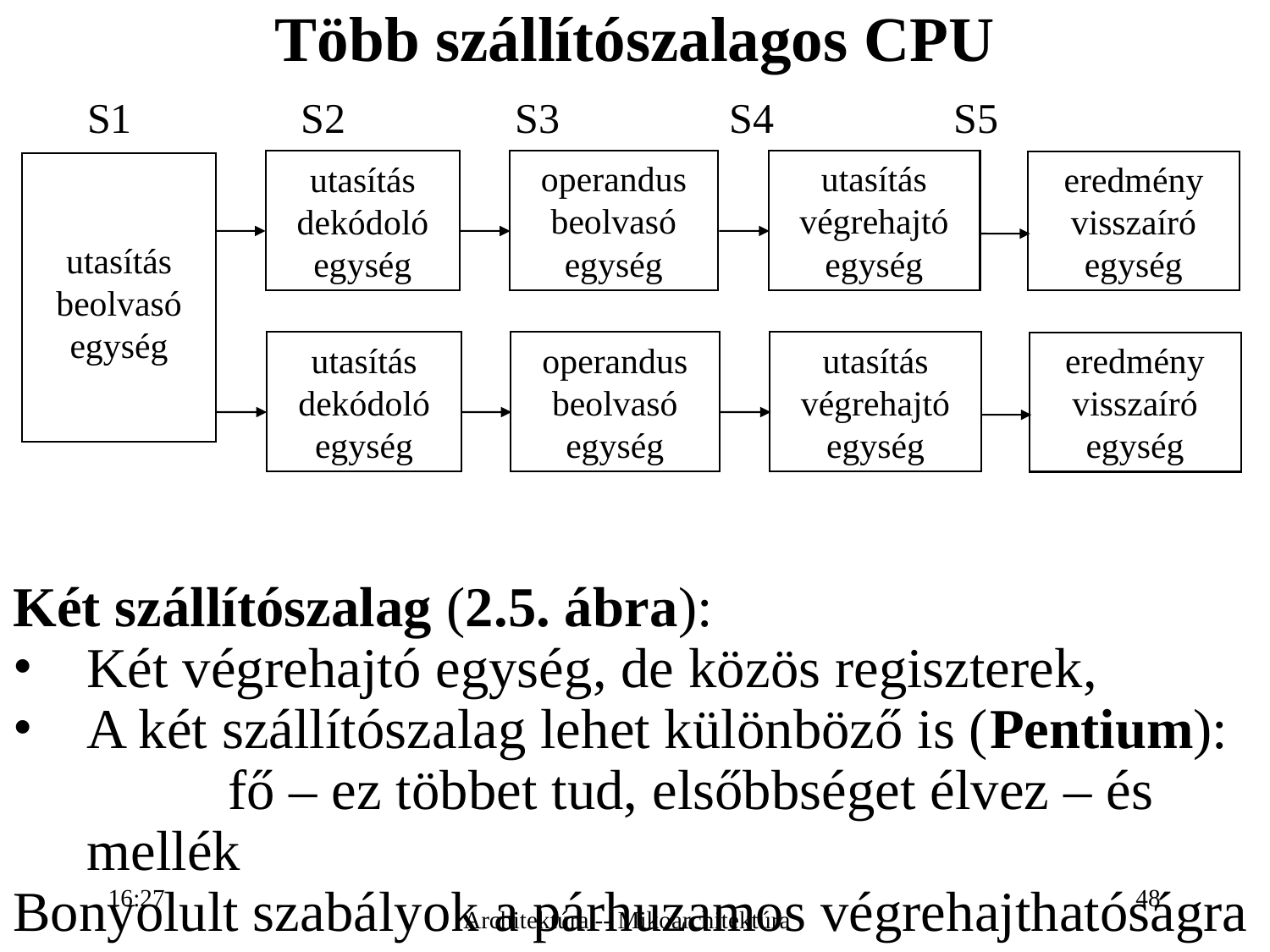

Több szállítószalagos CPU

Két szállítószalag (2.5. ábra):
Két végrehajtó egység, de közös regiszterek,
A két szállítószalag lehet különböző is (Pentium):
	 fő – ez többet tud, elsőbbséget élvez – és mellék
Bonyolult szabályok a párhuzamos végrehajthatóságra 			(fordítók vagy hardver).
    S1                S2                S3                S4                 S5
operandus beolvasó egység
utasítás végrehajtó egység
utasítás dekódoló egység
eredmény visszaíró egység

utasítás beolvasó egység

operandus beolvasó egység
utasítás végrehajtó egység
utasítás dekódoló egység
eredmény visszaíró egység

16:27
48
Architektúra -- Mikoarchitektúra